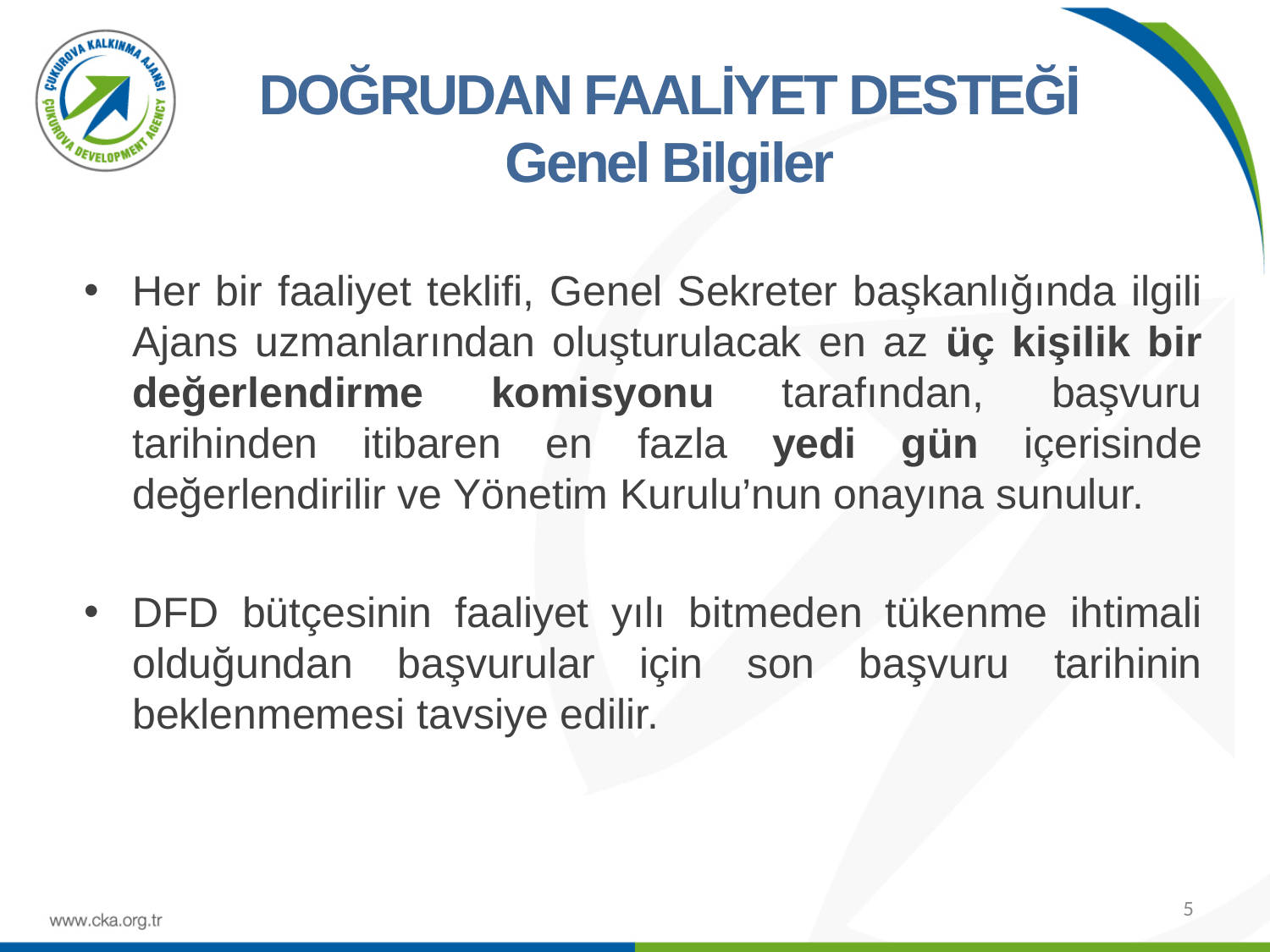

DOĞRUDAN FAALİYET DESTEĞİ
Genel Bilgiler
Her bir faaliyet teklifi, Genel Sekreter başkanlığında ilgili Ajans uzmanlarından oluşturulacak en az üç kişilik bir değerlendirme komisyonu tarafından, başvuru tarihinden itibaren en fazla yedi gün içerisinde değerlendirilir ve Yönetim Kurulu’nun onayına sunulur.

DFD bütçesinin faaliyet yılı bitmeden tükenme ihtimali olduğundan başvurular için son başvuru tarihinin beklenmemesi tavsiye edilir.
5